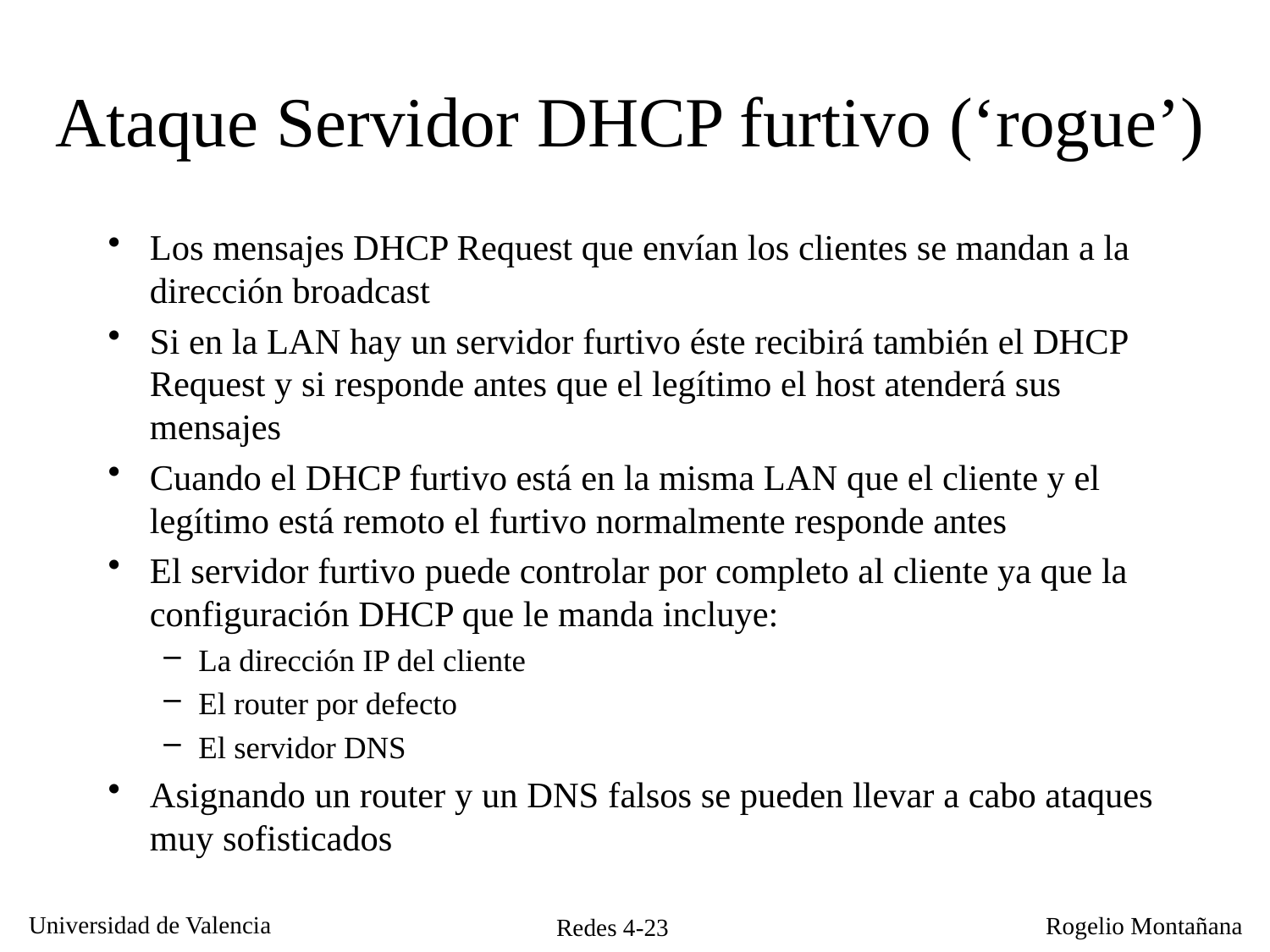

# Ataque Servidor DHCP furtivo (‘rogue’)
Los mensajes DHCP Request que envían los clientes se mandan a la dirección broadcast
Si en la LAN hay un servidor furtivo éste recibirá también el DHCP Request y si responde antes que el legítimo el host atenderá sus mensajes
Cuando el DHCP furtivo está en la misma LAN que el cliente y el legítimo está remoto el furtivo normalmente responde antes
El servidor furtivo puede controlar por completo al cliente ya que la configuración DHCP que le manda incluye:
La dirección IP del cliente
El router por defecto
El servidor DNS
Asignando un router y un DNS falsos se pueden llevar a cabo ataques muy sofisticados